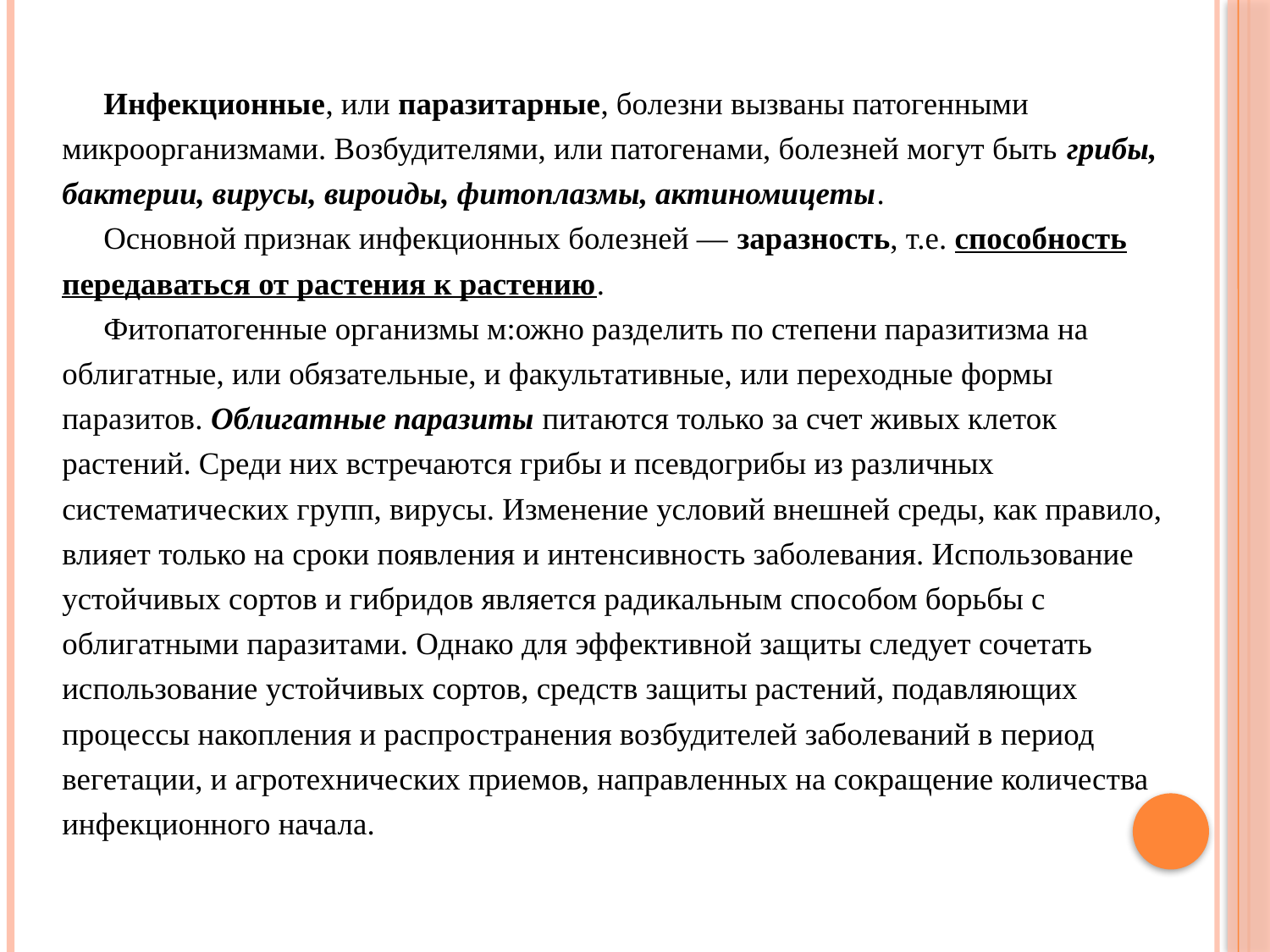

Инфекционные, или паразитарные, болезни вызваны патогенными микроорганизмами. Возбудителями, или патогенами, болезней могут быть грибы, бактерии, вирусы, вироиды, фитоплазмы, актиномицеты.
Основной признак инфекционных болезней — заразность, т.е. способность передаваться от растения к растению.
Фитопатогенные организмы м:ожно разделить по степени паразитизма на облигатные, или обязательные, и факультативные, или переходные формы паразитов. Облигатные паразиты питаются только за счет живых клеток растений. Среди них встречаются грибы и псевдогрибы из различных систематических групп, вирусы. Изменение условий внешней среды, как правило, влияет только на сроки появления и интенсивность заболевания. Использование устойчивых сортов и гибридов является радикальным способом борьбы с облигатными паразитами. Однако для эффективной защиты следует сочетать использование устойчивых сортов, средств защиты растений, подавляющих процессы накопления и распространения возбудителей заболеваний в период вегетации, и агротехнических приемов, направленных на сокращение количества инфекционного начала.